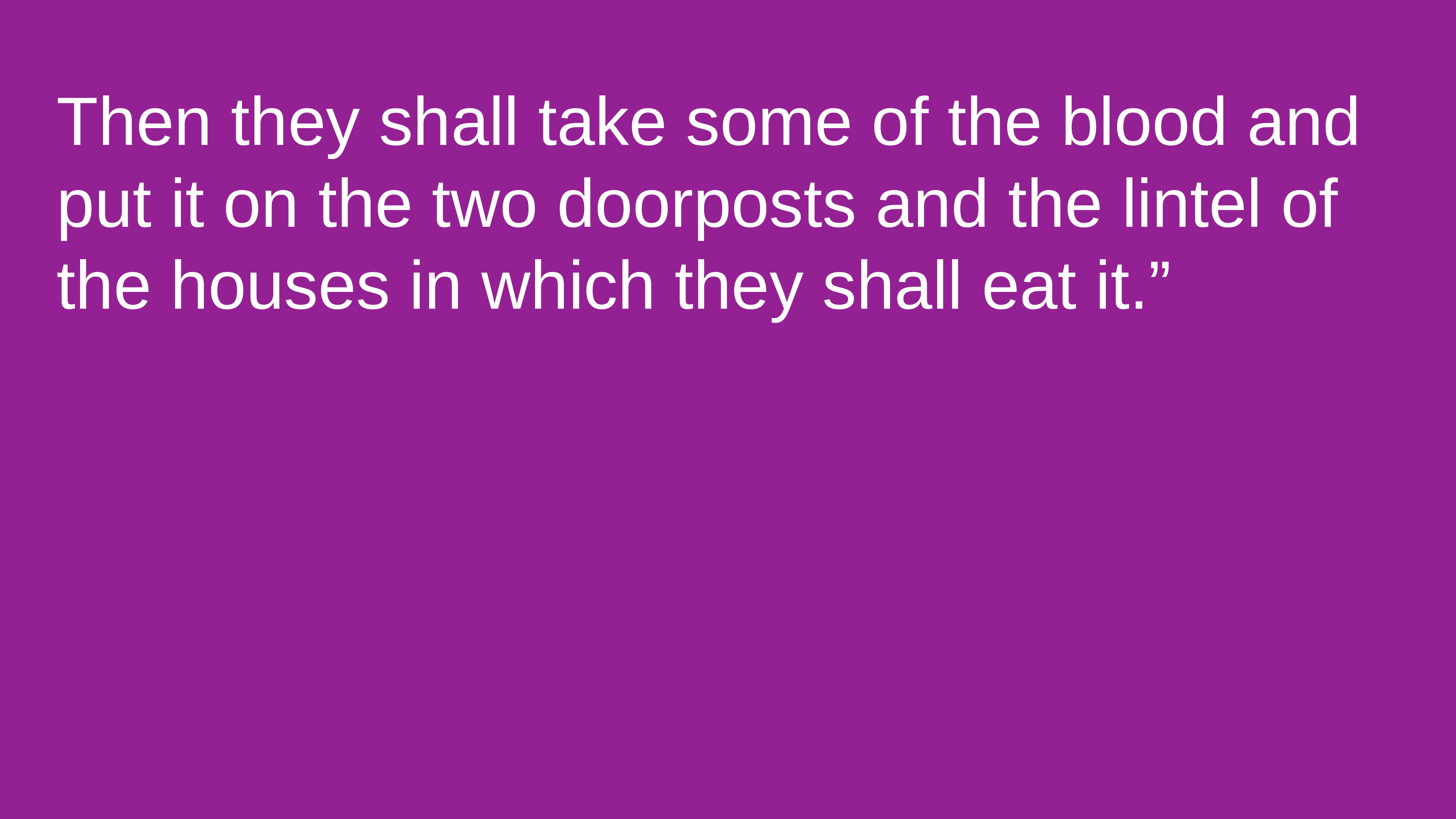

Then they shall take some of the blood and put it on the two doorposts and the lintel of the houses in which they shall eat it.”